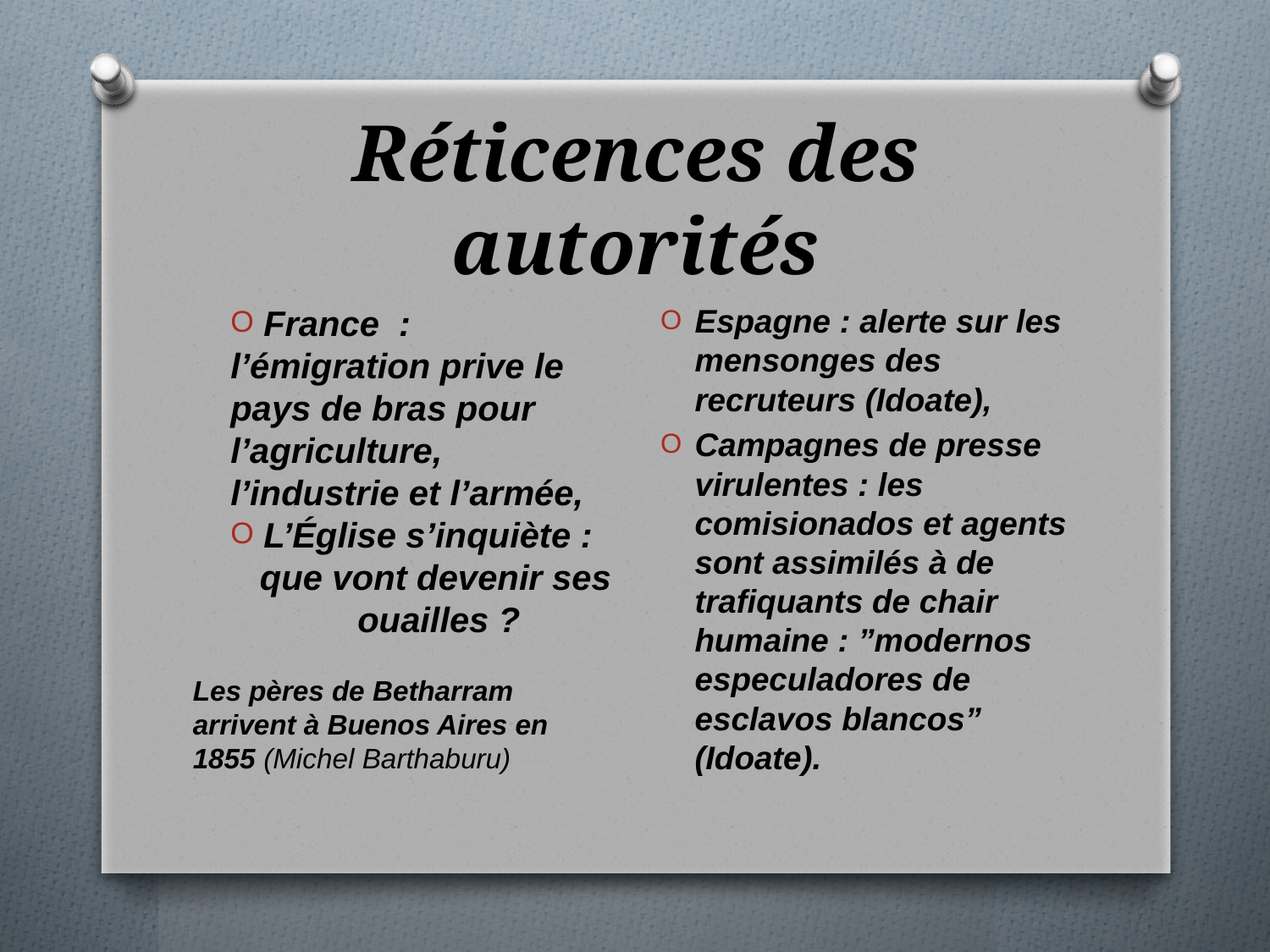

# Réticences des autorités
Espagne : alerte sur les mensonges des recruteurs (Idoate),
Campagnes de presse virulentes : les comisionados et agents sont assimilés à de trafiquants de chair humaine : ”modernos especuladores de esclavos blancos” (Idoate).
 France  : l’émigration prive le pays de bras pour l’agriculture, l’industrie et l’armée,
 L’Église s’inquiète :
   que vont devenir ses     	ouailles ?

Les pères de Betharram
arrivent à Buenos Aires en 1855 (Michel Barthaburu)